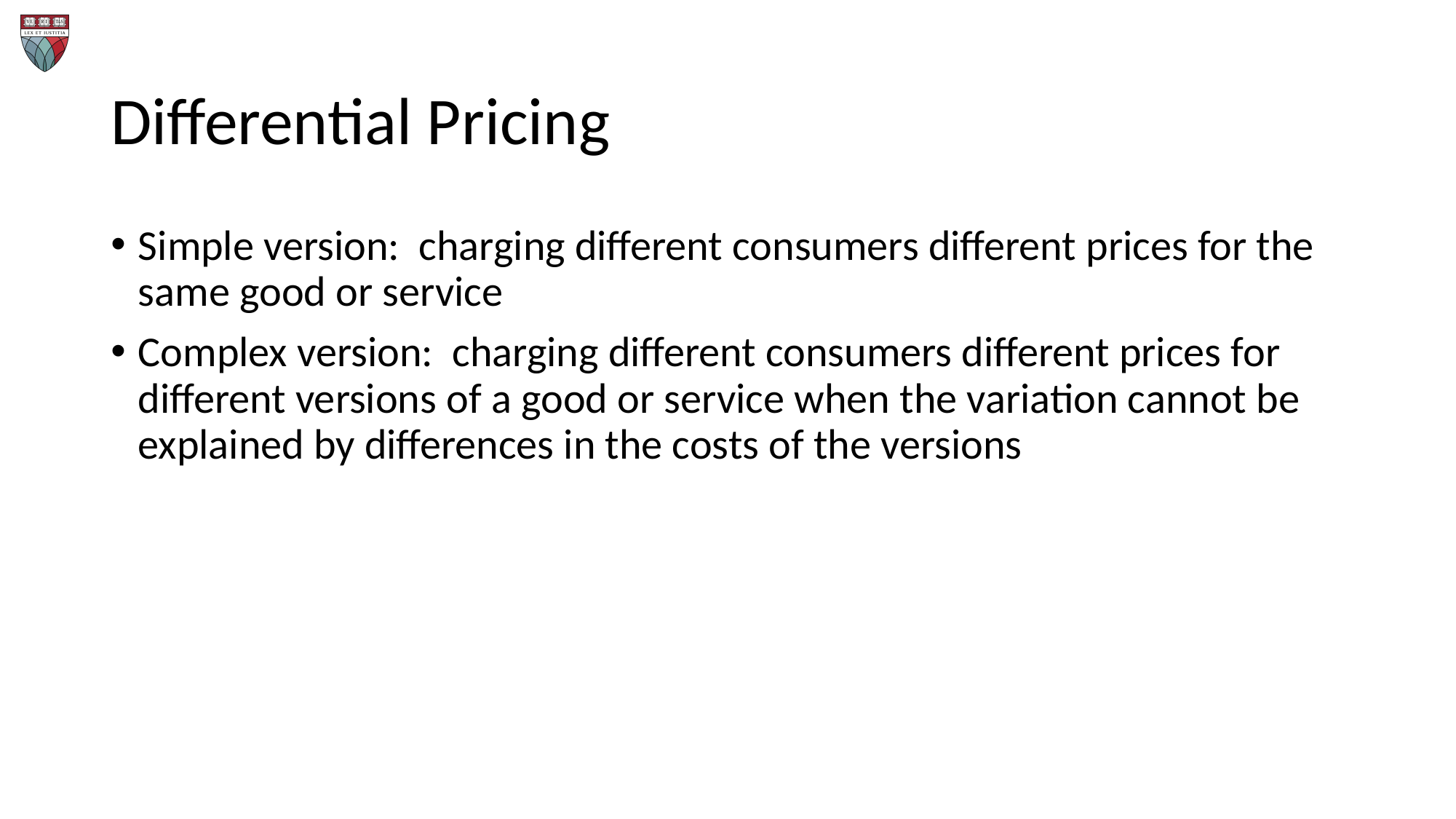

# Differential Pricing
Simple version:  charging different consumers different prices for the same good or service
Complex version:  charging different consumers different prices for different versions of a good or service when the variation cannot be explained by differences in the costs of the versions